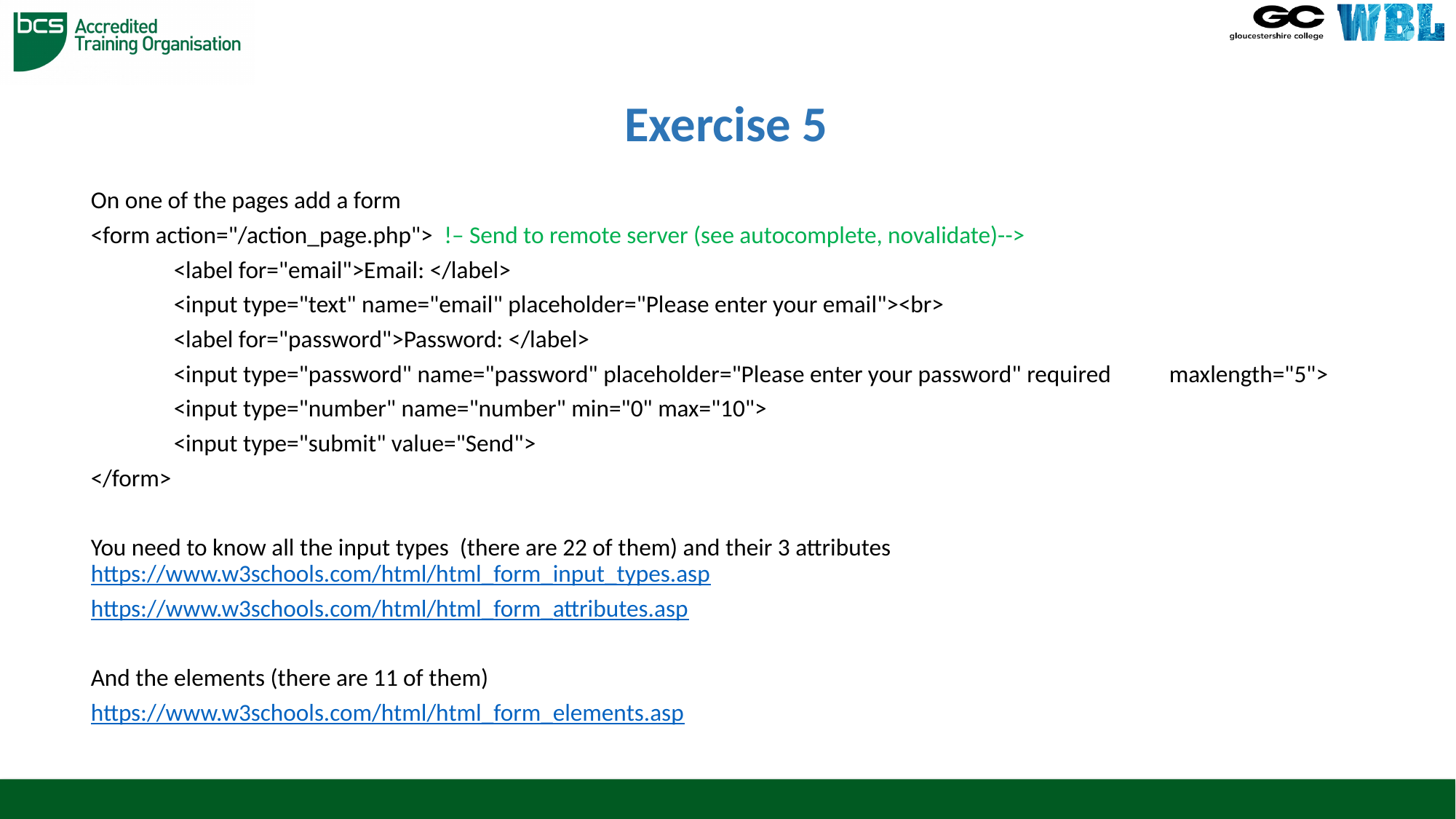

# Exercise 5
On one of the pages add a form
<form action="/action_page.php">  !– Send to remote server (see autocomplete, novalidate)-->
	<label for="email">Email: </label>
	<input type="text" name="email" placeholder="Please enter your email"><br>
	<label for="password">Password: </label>
	<input type="password" name="password" placeholder="Please enter your password" required 	maxlength="5">
	<input type="number" name="number" min="0" max="10">
	<input type="submit" value="Send">
</form>

You need to know all the input types  (there are 22 of them) and their 3 attributes https://www.w3schools.com/html/html_form_input_types.asp
https://www.w3schools.com/html/html_form_attributes.asp

And the elements (there are 11 of them)
https://www.w3schools.com/html/html_form_elements.asp